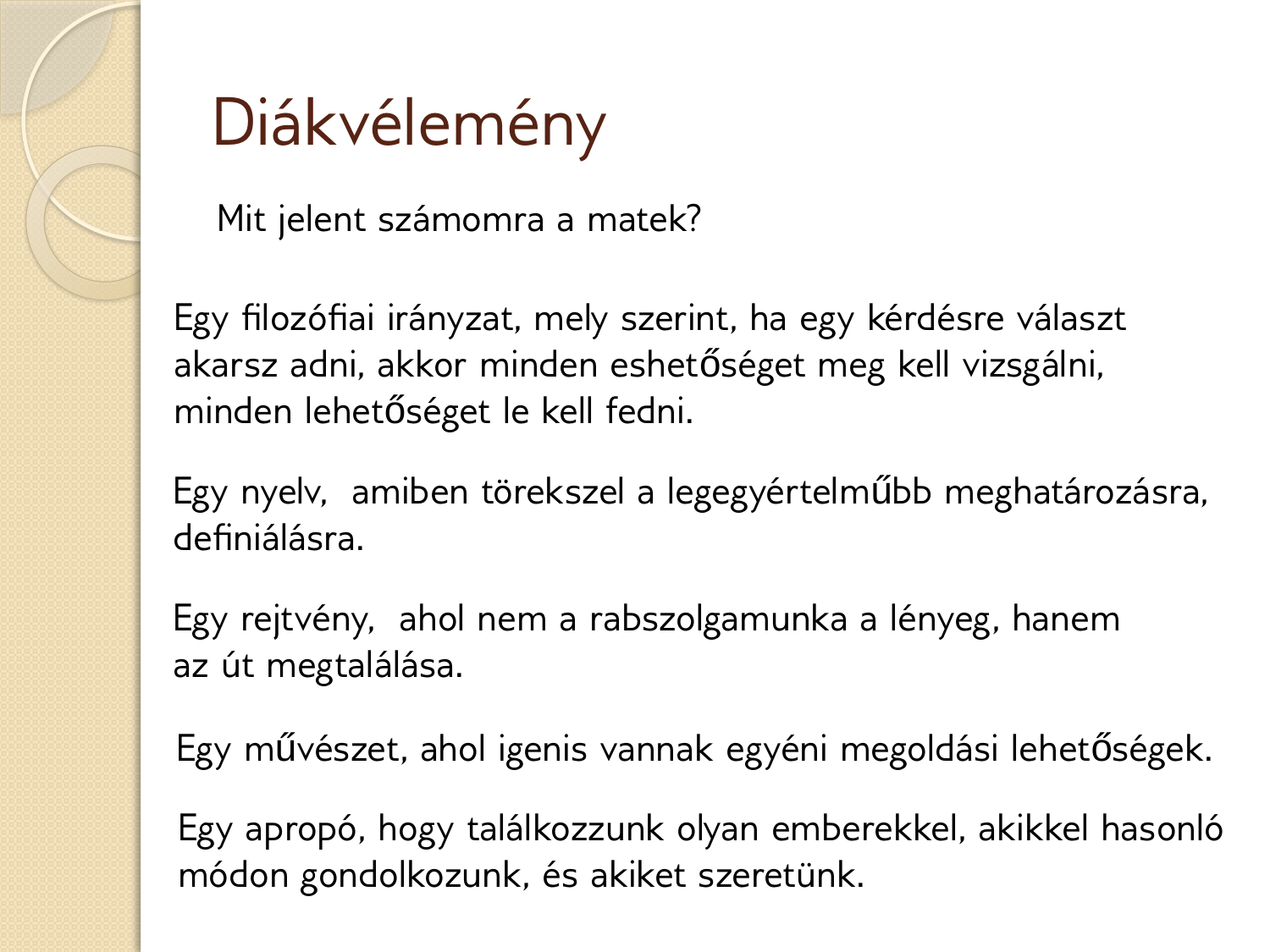

# Diákvélemény
Mit jelent számomra a matek?

Egy filozófiai irányzat, mely szerint, ha egy kérdésre választ akarsz adni, akkor minden eshetőséget meg kell vizsgálni, minden lehetőséget le kell fedni.
Egy nyelv,  amiben törekszel a legegyértelműbb meghatározásra,  definiálásra.
Egy rejtvény,  ahol nem a rabszolgamunka a lényeg, hanem az út megtalálása.
Egy művészet, ahol igenis vannak egyéni megoldási lehetőségek.
Egy apropó, hogy találkozzunk olyan emberekkel, akikkel hasonló módon gondolkozunk, és akiket szeretünk.